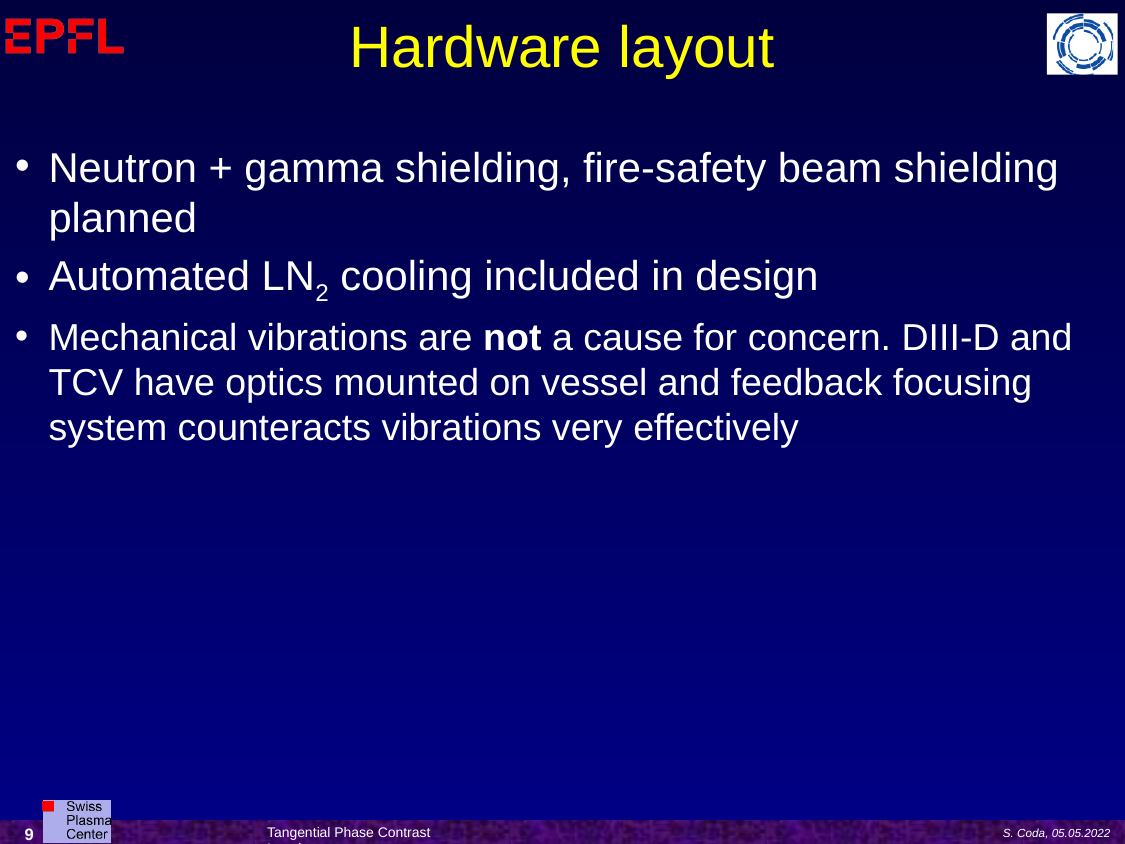

# Hardware layout
Neutron + gamma shielding, fire-safety beam shielding planned
Automated LN2 cooling included in design
Mechanical vibrations are not a cause for concern. DIII-D and TCV have optics mounted on vessel and feedback focusing system counteracts vibrations very effectively